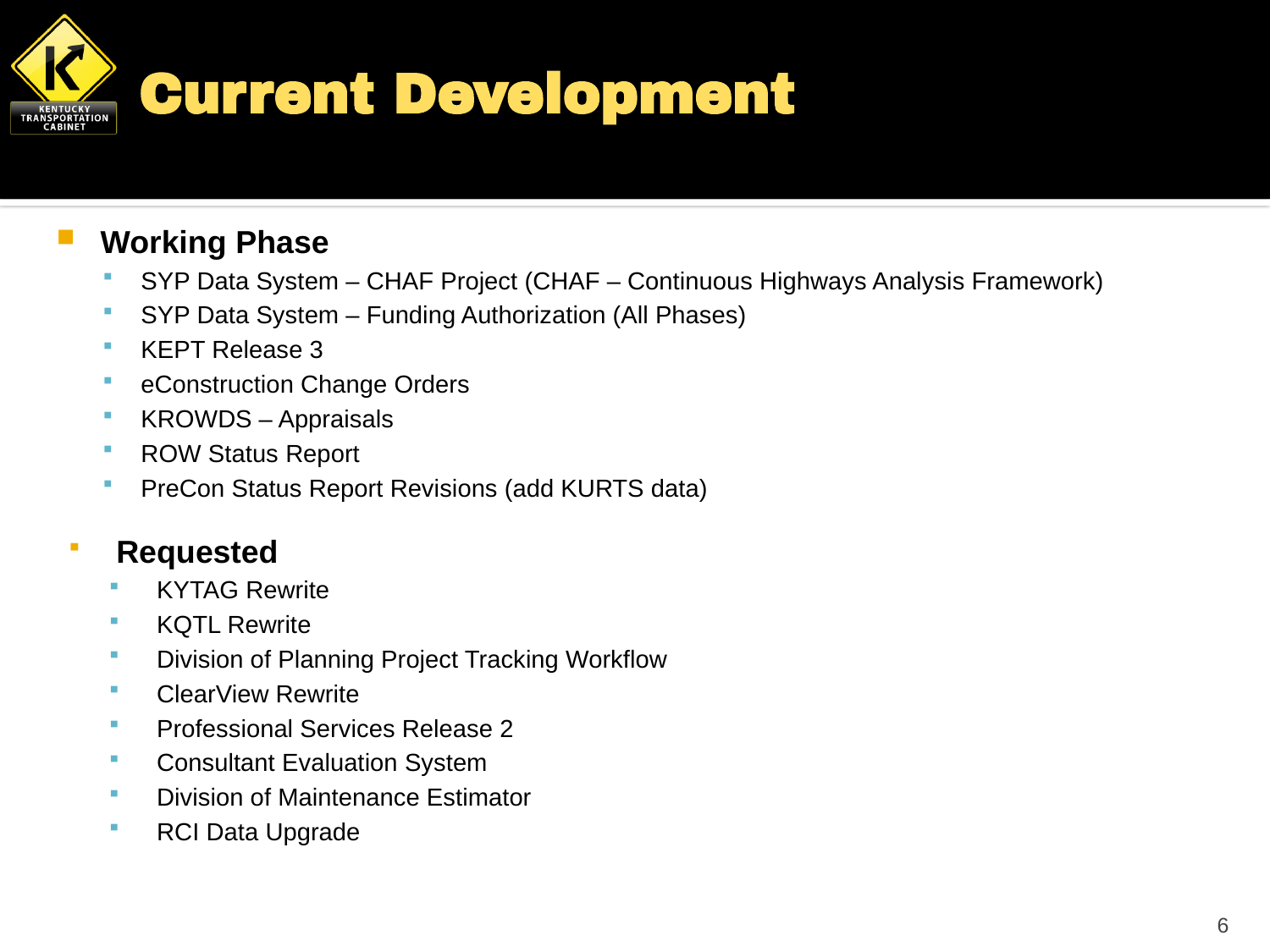

# Current Development
Working Phase
SYP Data System – CHAF Project (CHAF – Continuous Highways Analysis Framework)
SYP Data System – Funding Authorization (All Phases)
KEPT Release 3
eConstruction Change Orders
KROWDS – Appraisals
ROW Status Report
PreCon Status Report Revisions (add KURTS data)
Requested
KYTAG Rewrite
KQTL Rewrite
Division of Planning Project Tracking Workflow
ClearView Rewrite
Professional Services Release 2
Consultant Evaluation System
Division of Maintenance Estimator
RCI Data Upgrade
6